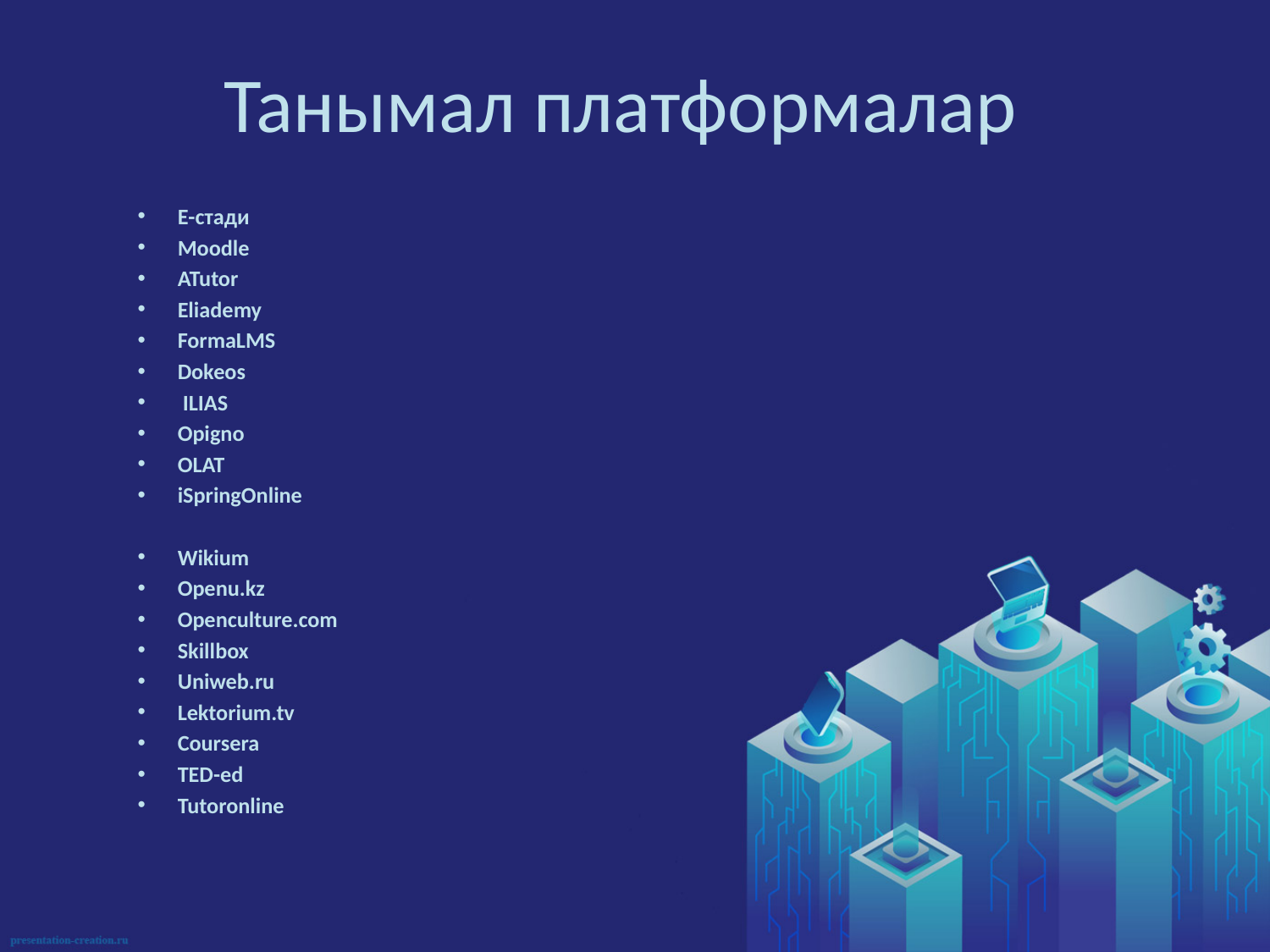

# Танымал платформалар
Е-стади
Moodle
ATutor
Eliademy
FormaLMS
Dokeos
 ILIAS
Opigno
OLAT
iSpringOnline

Wikium
Openu.kz
Openculture.com
Skillbox
Uniweb.ru
Lektorium.tv
Coursera
TED-ed
Tutoronline